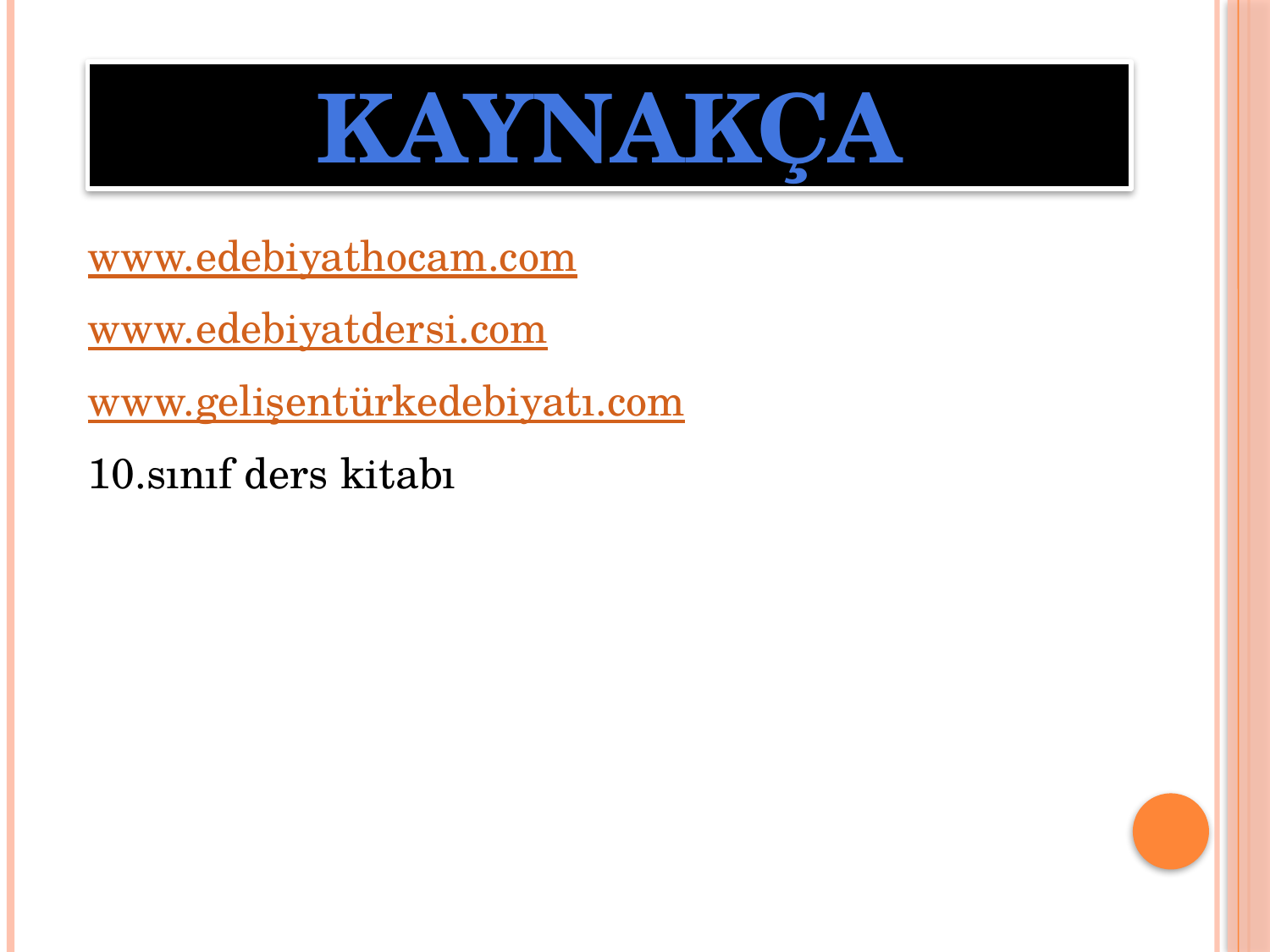

KAYNAKÇA
 www.edebiyathocam.com
 www.edebiyatdersi.com
 www.gelişentürkedebiyatı.com
 10.sınıf ders kitabı